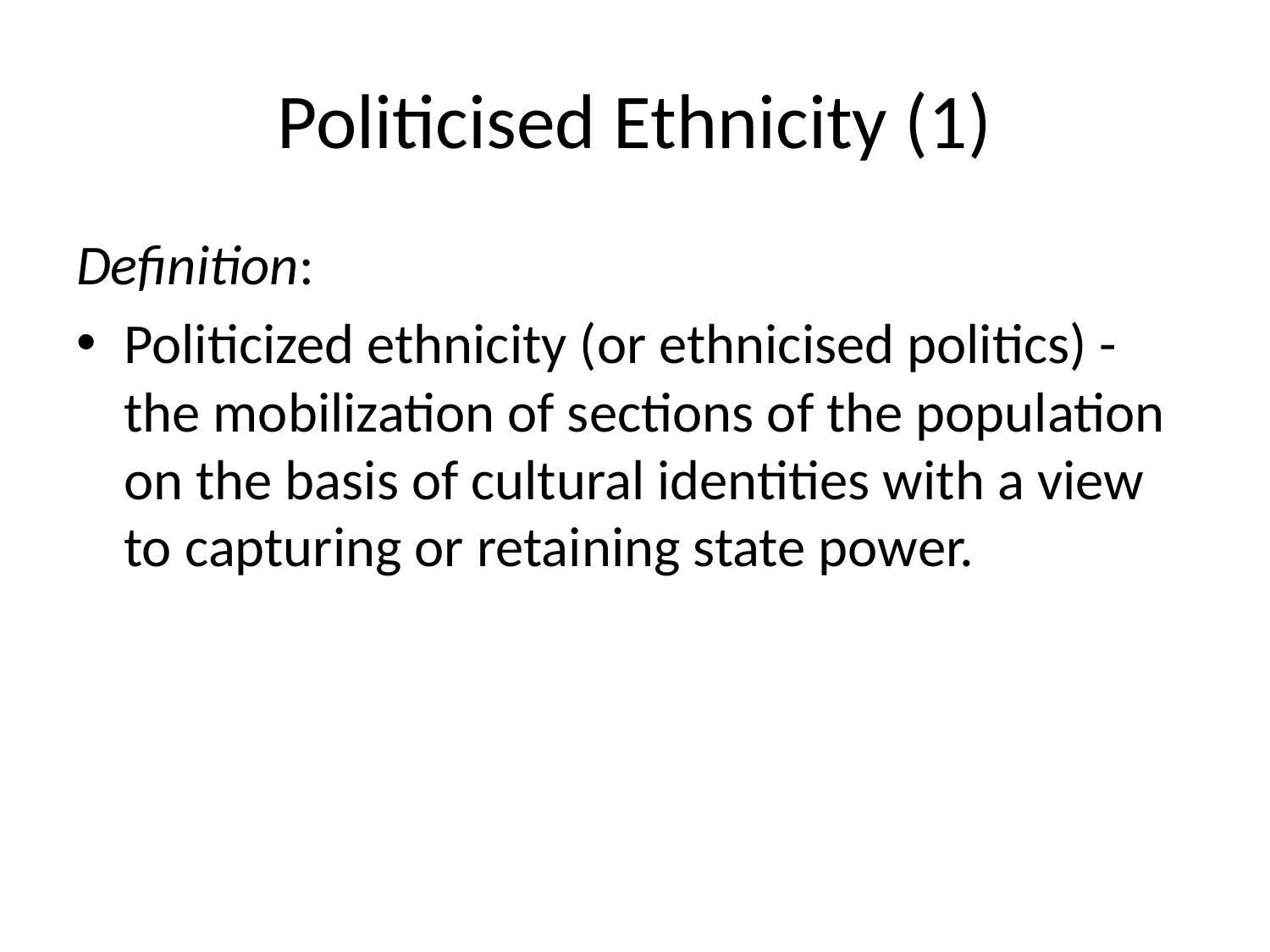

# Politicised Ethnicity (1)
Definition:
Politicized ethnicity (or ethnicised politics) - the mobilization of sections of the population on the basis of cultural identities with a view to capturing or retaining state power.